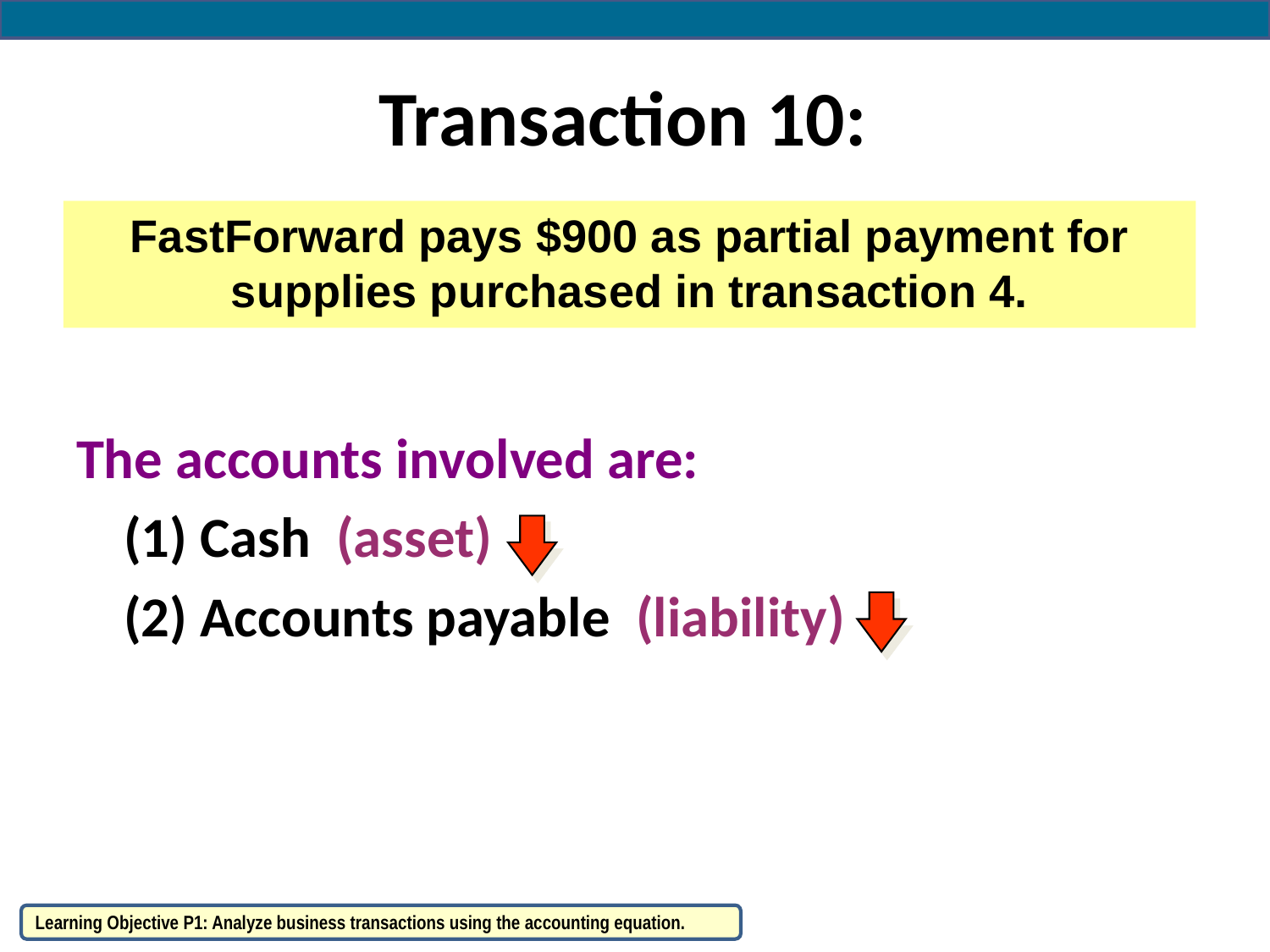

# Transaction 10:

The accounts involved are:
	(1) Cash  (asset)
	(2) Accounts payable  (liability)

FastForward pays $900 as partial payment for supplies purchased in transaction 4.

Learning Objective P1: Analyze business transactions using the accounting equation.